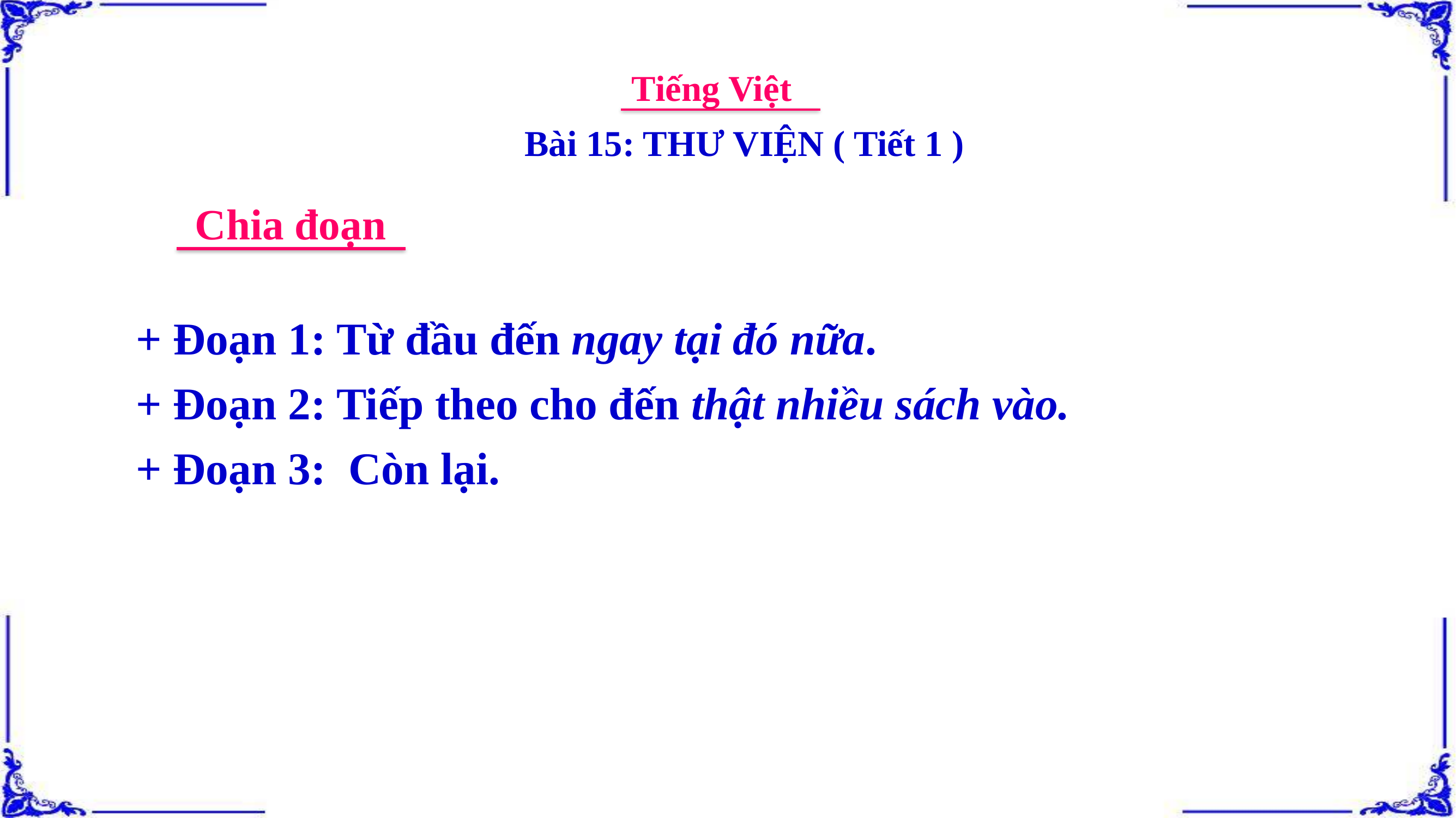

Tiếng Việt
Bài 15: THƯ VIỆN ( Tiết 1 )
  Chia đoạn
+ Đoạn 1: Từ đầu đến ngay tại đó nữa.
+ Đoạn 2: Tiếp theo cho đến thật nhiều sách vào.
+ Đoạn 3:  Còn lại.